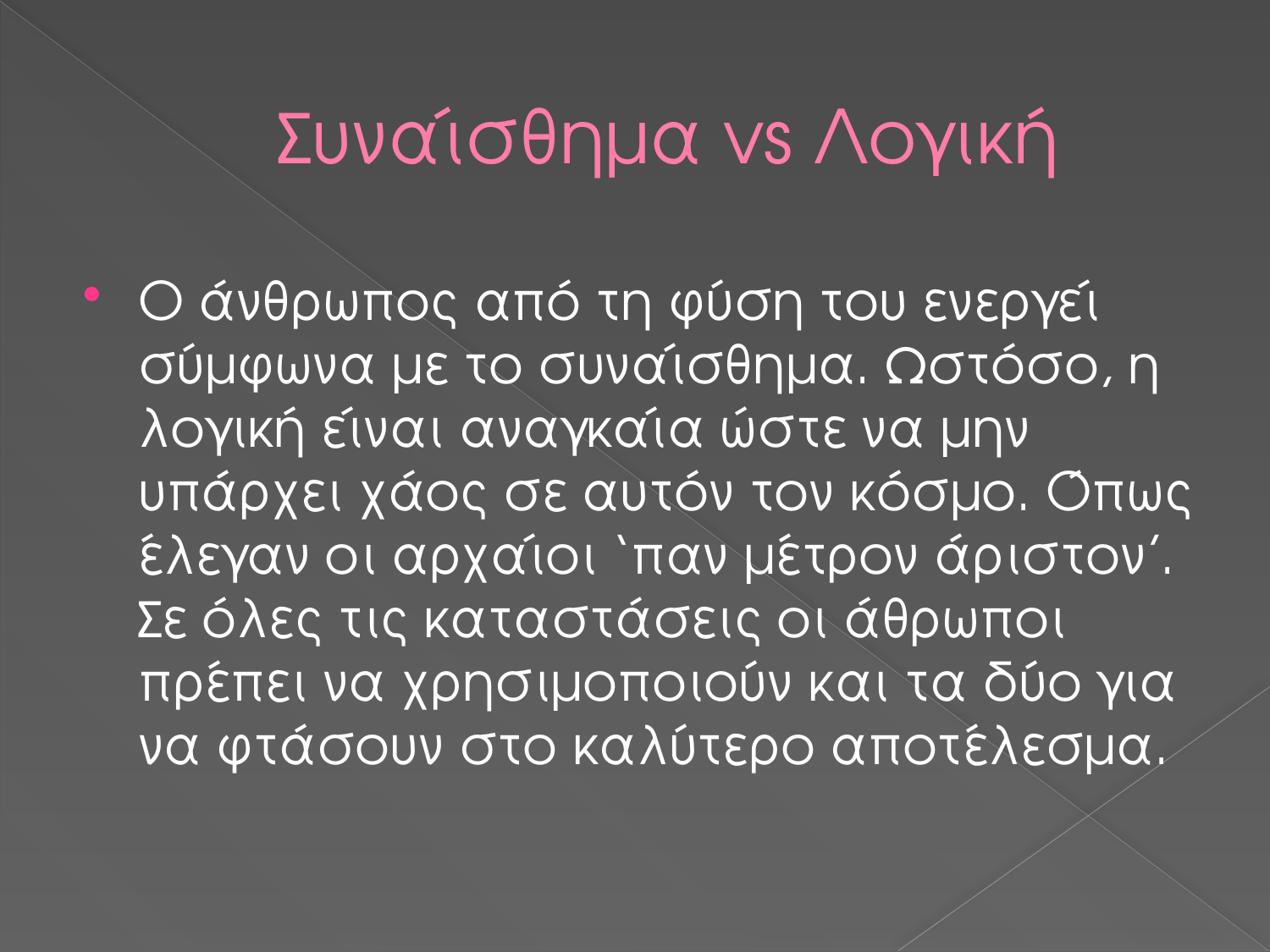

# Συναίσθημα vs Λογική
Ο άνθρωπος από τη φύση του ενεργεί σύμφωνα με το συναίσθημα. Ωστόσο, η λογική είναι αναγκαία ώστε να μην υπάρχει χάος σε αυτόν τον κόσμο. Όπως έλεγαν οι αρχαίοι ‘παν μέτρον άριστον’. Σε όλες τις καταστάσεις οι άθρωποι πρέπει να χρησιμοποιούν και τα δύο για να φτάσουν στο καλύτερο αποτέλεσμα.